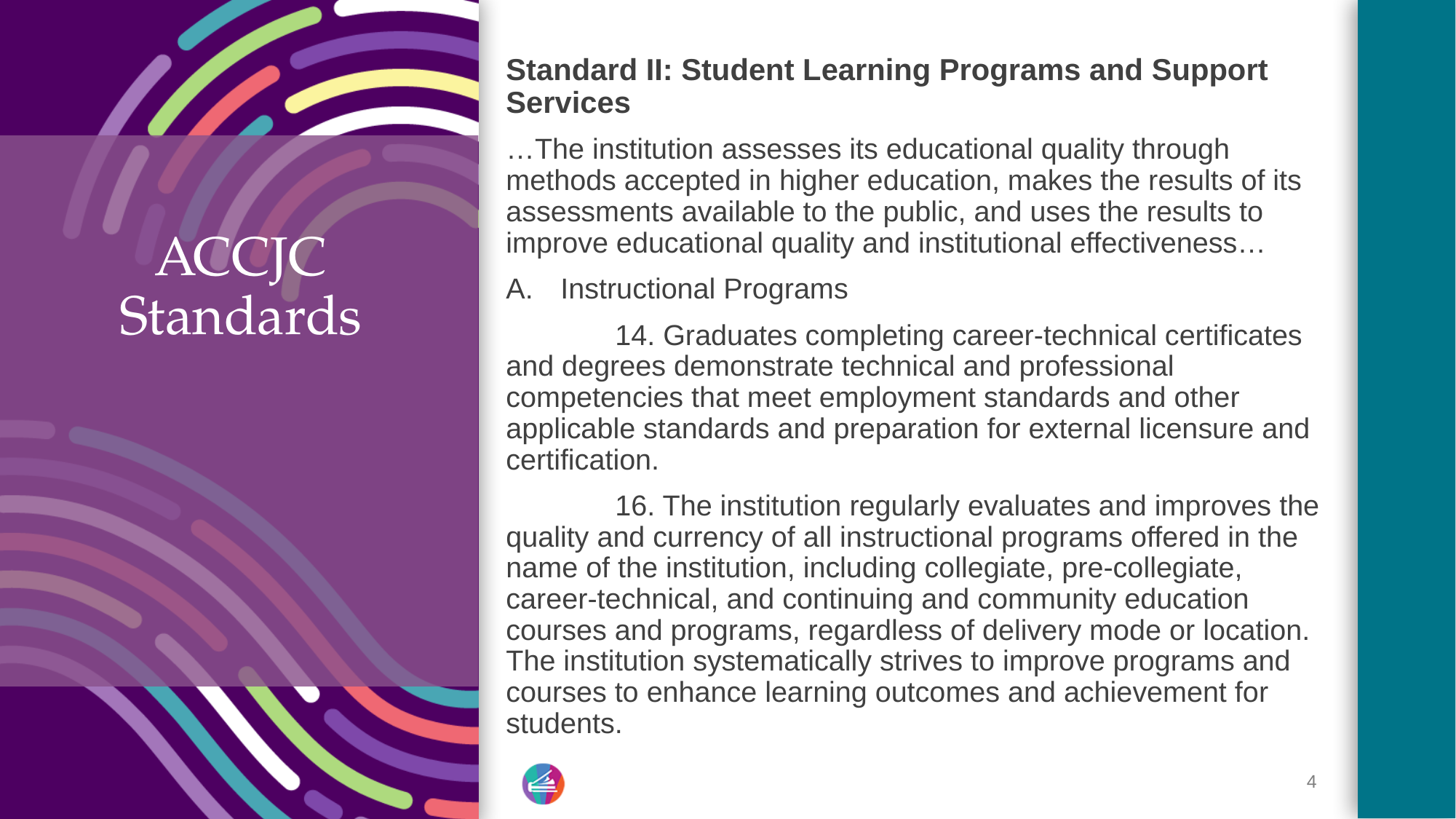

Standard II: Student Learning Programs and Support Services
…The institution assesses its educational quality through methods accepted in higher education, makes the results of its assessments available to the public, and uses the results to improve educational quality and institutional effectiveness…
Instructional Programs
	14. Graduates completing career-technical certificates and degrees demonstrate technical and professional competencies that meet employment standards and other applicable standards and preparation for external licensure and certification.
	16. The institution regularly evaluates and improves the quality and currency of all instructional programs offered in the name of the institution, including collegiate, pre-collegiate, career-technical, and continuing and community education courses and programs, regardless of delivery mode or location. The institution systematically strives to improve programs and courses to enhance learning outcomes and achievement for students.
# ACCJC Standards

4